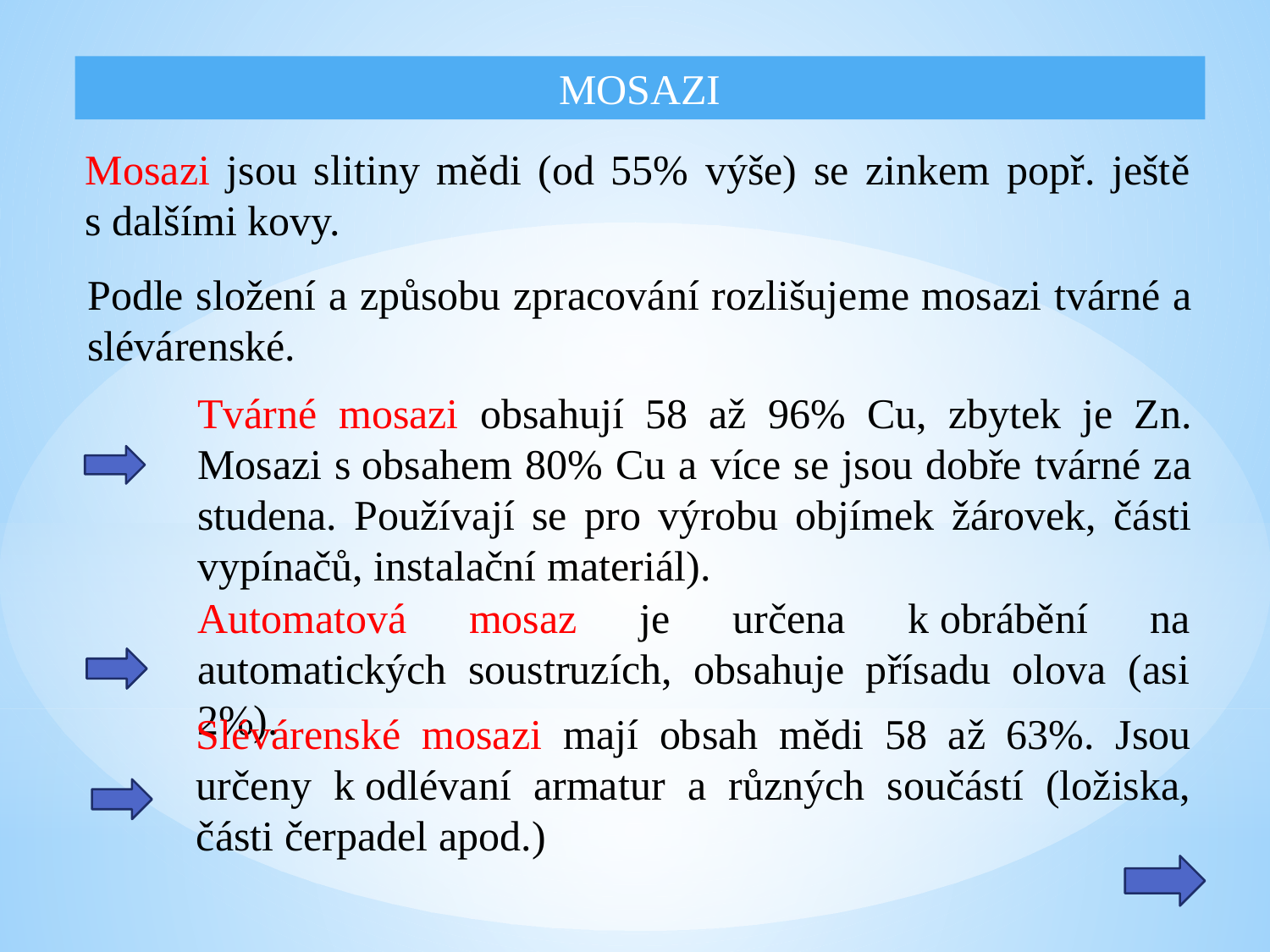

MOSAZI
Mosazi jsou slitiny mědi (od 55% výše) se zinkem popř. ještě s dalšími kovy.
Podle složení a způsobu zpracování rozlišujeme mosazi tvárné a slévárenské.
Tvárné mosazi obsahují 58 až 96% Cu, zbytek je Zn. Mosazi s obsahem 80% Cu a více se jsou dobře tvárné za studena. Používají se pro výrobu objímek žárovek, části vypínačů, instalační materiál).

Automatová mosaz je určena k obrábění na automatických soustruzích, obsahuje přísadu olova (asi 2%).

Slévárenské mosazi mají obsah mědi 58 až 63%. Jsou určeny k odlévaní armatur a různých součástí (ložiska, části čerpadel apod.)